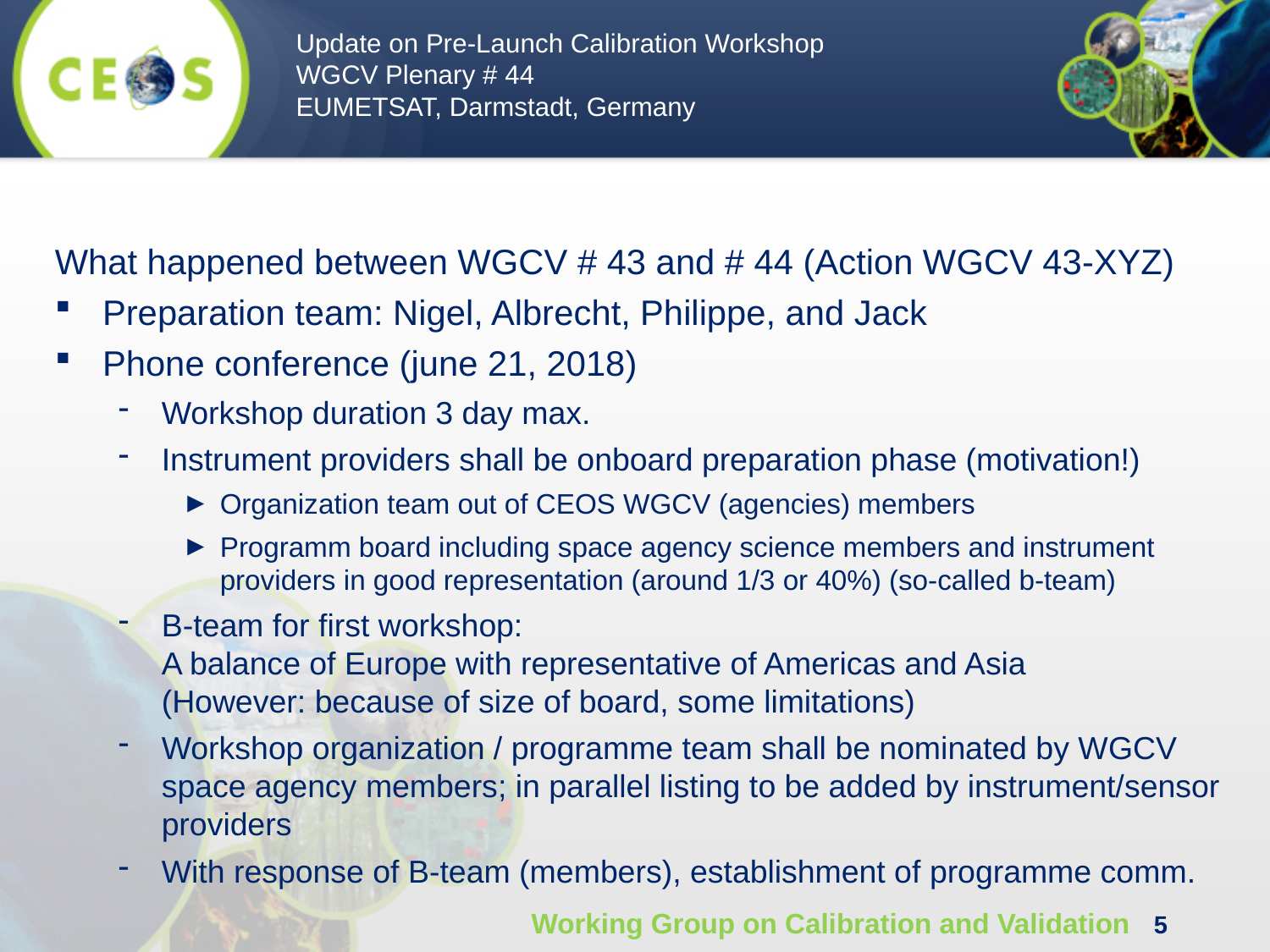

Update on Pre-Launch Calibration Workshop
WGCV Plenary # 44
EUMETSAT, Darmstadt, Germany
What happened between WGCV # 43 and # 44 (Action WGCV 43-XYZ)
Preparation team: Nigel, Albrecht, Philippe, and Jack
Phone conference (june 21, 2018)
Workshop duration 3 day max.
Instrument providers shall be onboard preparation phase (motivation!)
Organization team out of CEOS WGCV (agencies) members
Programm board including space agency science members and instrument providers in good representation (around 1/3 or 40%) (so-called b-team)
B-team for first workshop:
A balance of Europe with representative of Americas and Asia
(However: because of size of board, some limitations)
Workshop organization / programme team shall be nominated by WGCV space agency members; in parallel listing to be added by instrument/sensor providers
With response of B-team (members), establishment of programme comm.